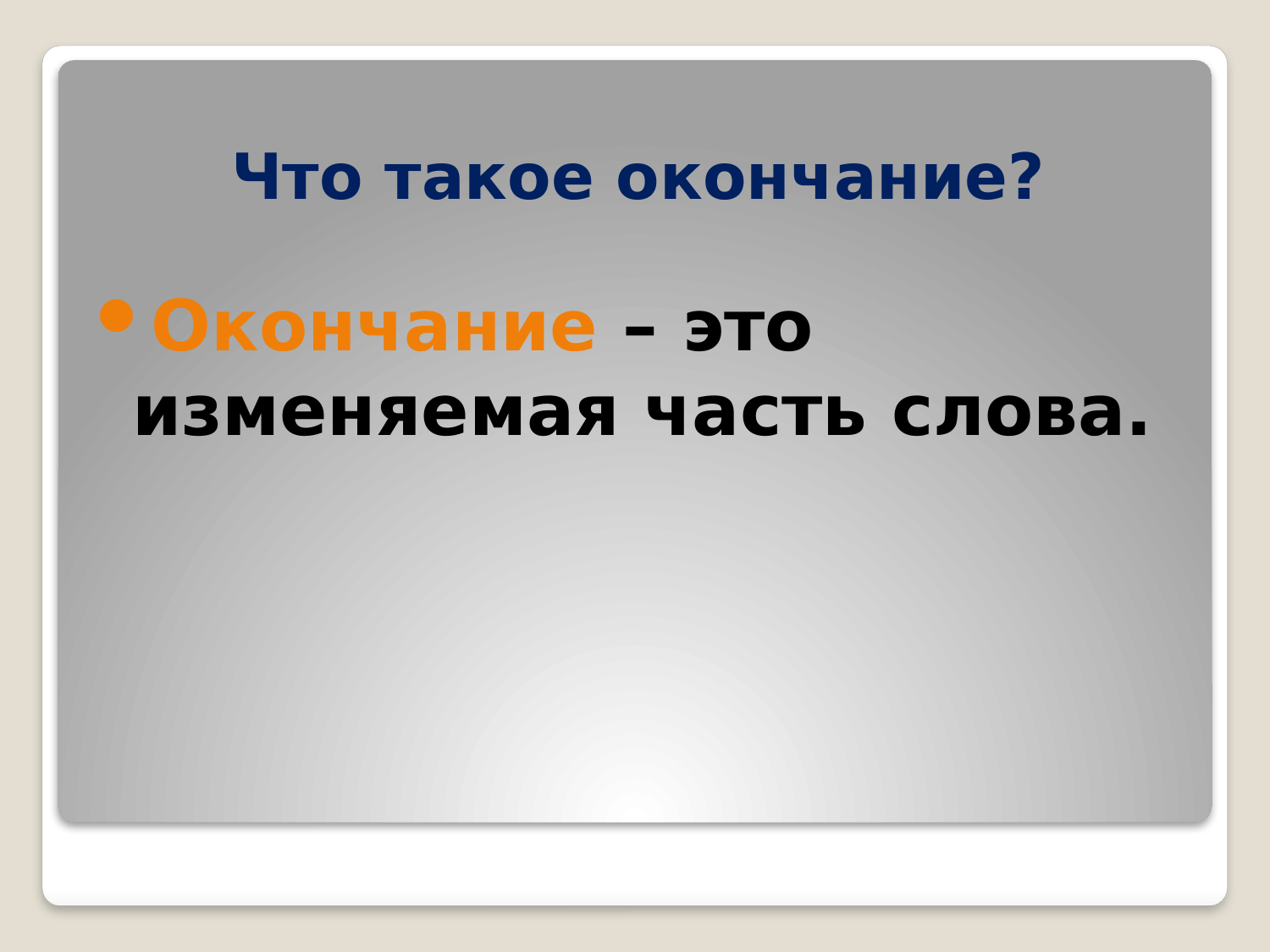

# Что такое окончание?
Окончание – это изменяемая часть слова.